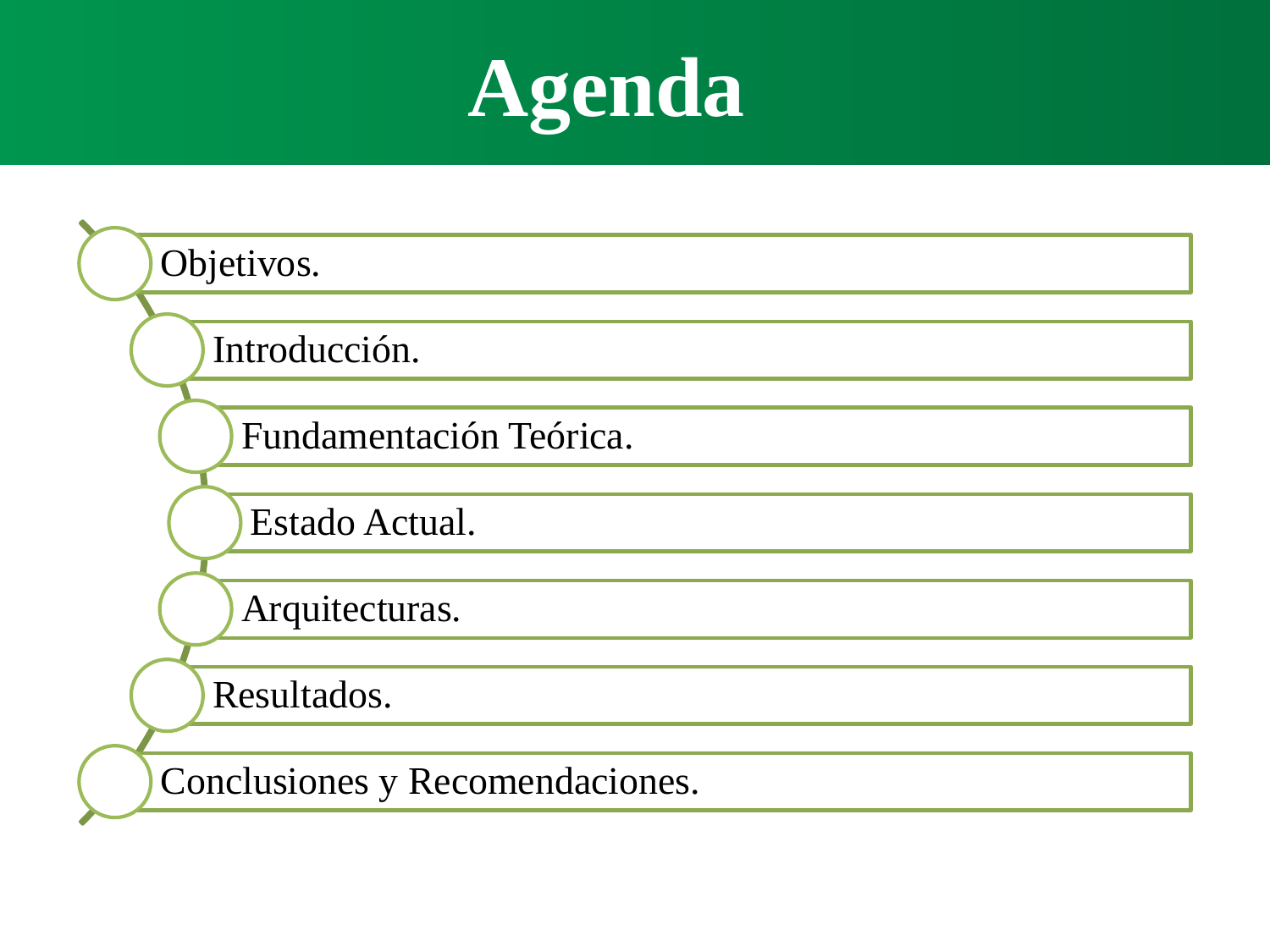

Agenda
Objetivos.
Introducción.
Fundamentación Teórica.
Estado Actual.
Arquitecturas.
Resultados.
Conclusiones y Recomendaciones.